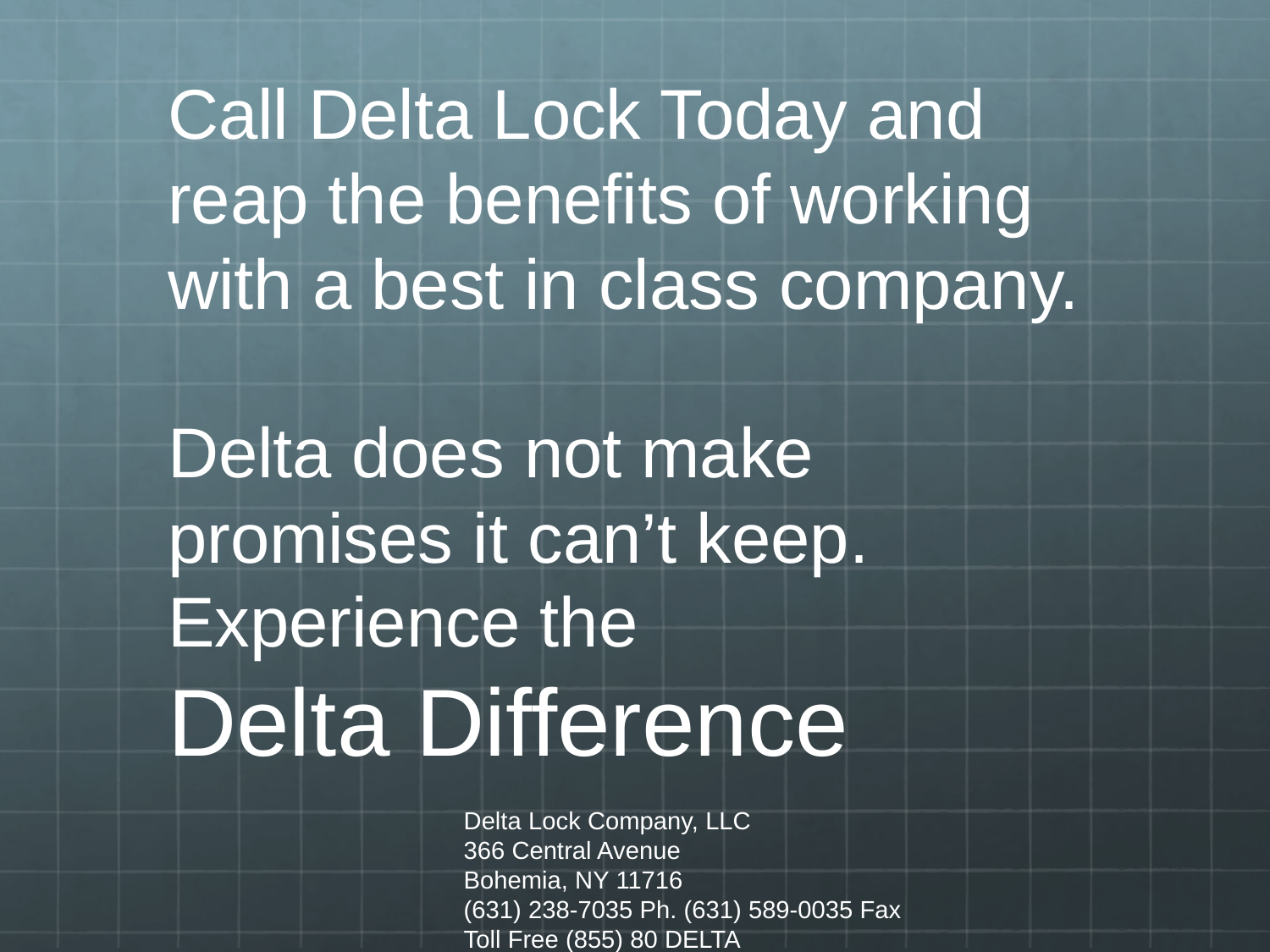

Call Delta Lock Today and reap the benefits of working with a best in class company.

Delta does not make promises it can’t keep.  Experience the              	Delta Difference

		      Delta Lock Company, LLC
		      366 Central Avenue
		      Bohemia, NY 11716
		      (631) 238-7035 Ph. (631) 589-0035 Fax
		      Toll Free (855) 80 DELTA
		      www.deltalock.biz